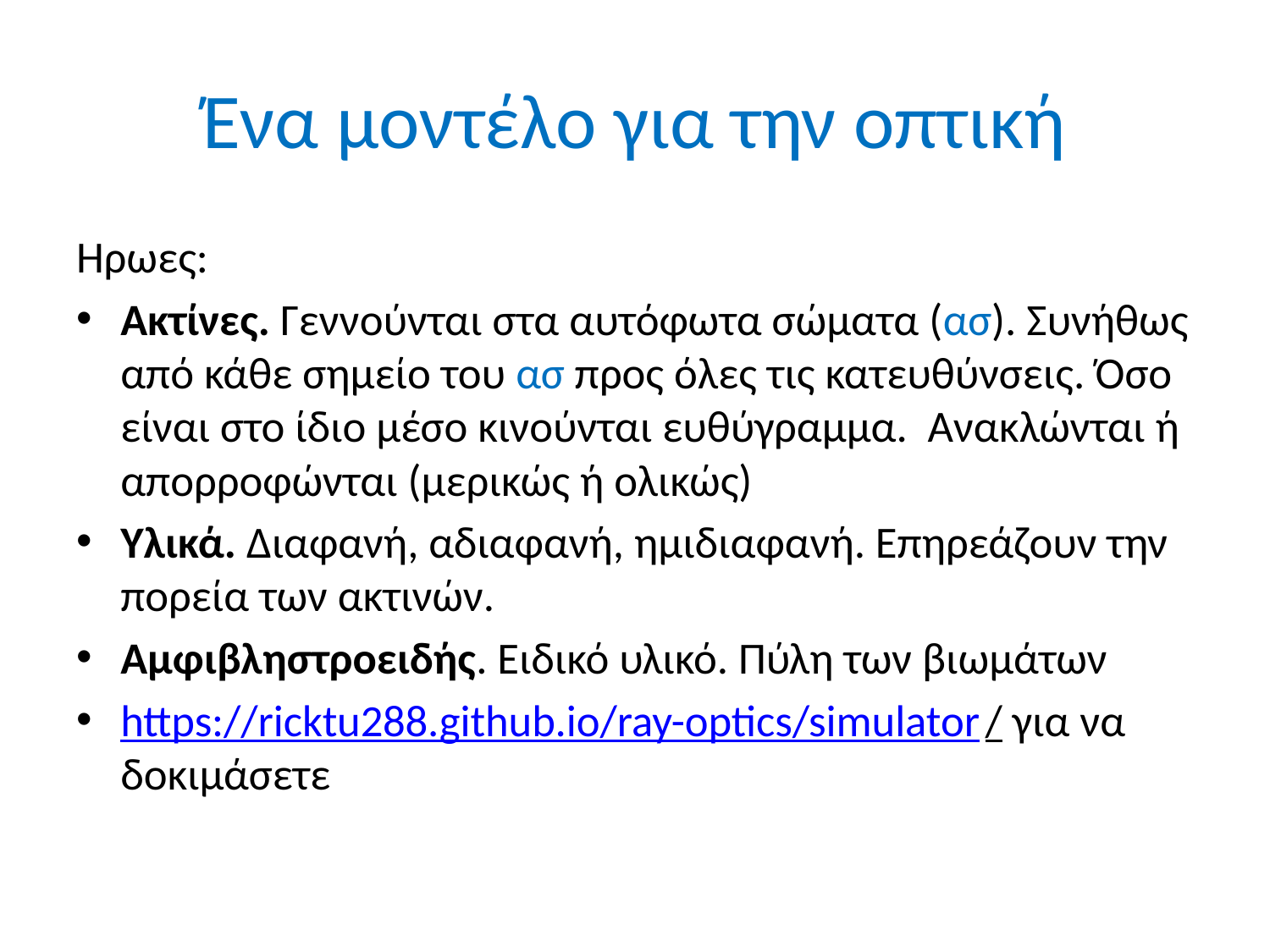

# Ένα μοντέλο για την οπτική
Ηρωες:
Ακτίνες. Γεννούνται στα αυτόφωτα σώματα (ασ). Συνήθως από κάθε σημείο του ασ προς όλες τις κατευθύνσεις. Όσο είναι στο ίδιο μέσο κινούνται ευθύγραμμα.  Ανακλώνται ή απορροφώνται (μερικώς ή ολικώς)
Υλικά. Διαφανή, αδιαφανή, ημιδιαφανή. Επηρεάζουν την πορεία των ακτινών.
Αμφιβληστροειδής. Ειδικό υλικό. Πύλη των βιωμάτων
https://ricktu288.github.io/ray-optics/simulator/ για να δοκιμάσετε